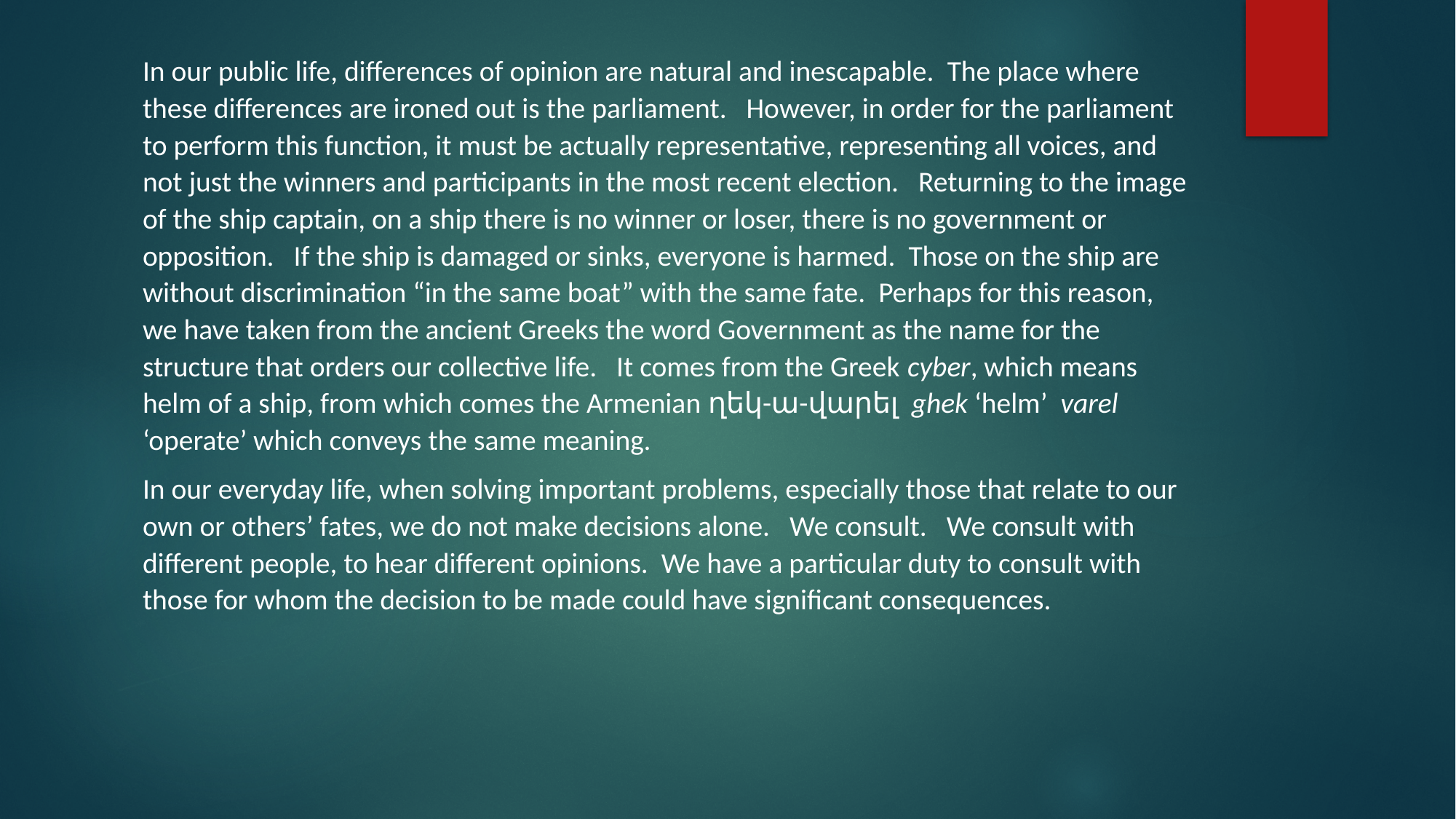

In our public life, differences of opinion are natural and inescapable.  The place where these differences are ironed out is the parliament.   However, in order for the parliament to perform this function, it must be actually representative, representing all voices, and not just the winners and participants in the most recent election.   Returning to the image of the ship captain, on a ship there is no winner or loser, there is no government or opposition.   If the ship is damaged or sinks, everyone is harmed.  Those on the ship are without discrimination “in the same boat” with the same fate.  Perhaps for this reason, we have taken from the ancient Greeks the word Government as the name for the structure that orders our collective life.   It comes from the Greek cyber, which means helm of a ship, from which comes the Armenian ղեկ-ա-վարել  ghek ‘helm’  varel ‘operate’ which conveys the same meaning.
In our everyday life, when solving important problems, especially those that relate to our own or others’ fates, we do not make decisions alone.   We consult.   We consult with different people, to hear different opinions.  We have a particular duty to consult with those for whom the decision to be made could have significant consequences.